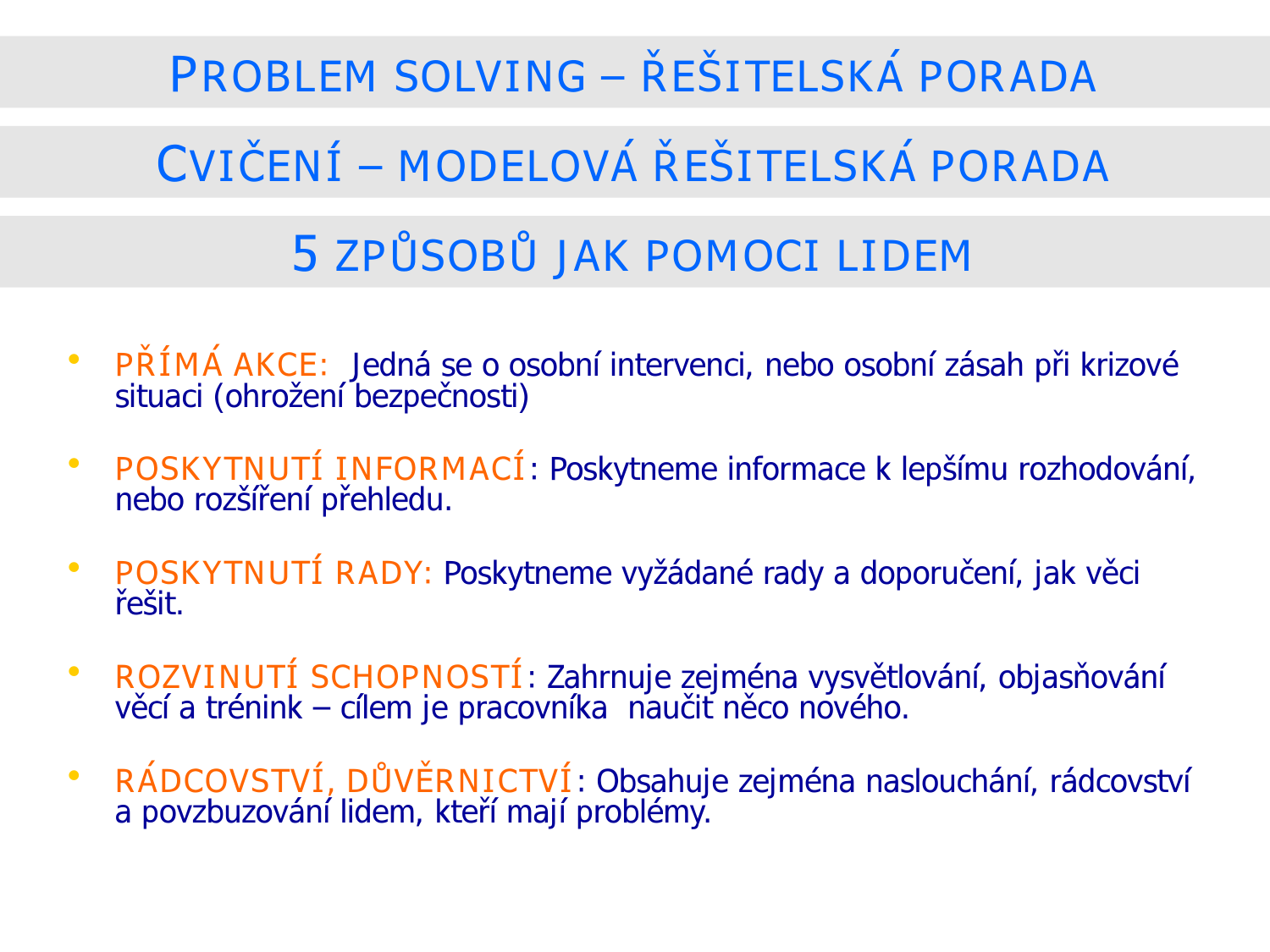

PROBLEM SOLVING – ŘEŠITELSKÁ PORADA
CVIČENÍ – MODELOVÁ ŘEŠITELSKÁ PORADA
5 ZPŮSOBŮ JAK POMOCI LIDEM
PŘÍMÁ AKCE:  Jedná se o osobní intervenci, nebo osobní zásah při krizové situaci (ohrožení bezpečnosti)

POSKYTNUTÍ INFORMACÍ: Poskytneme informace k lepšímu rozhodování, nebo rozšíření přehledu.

POSKYTNUTÍ RADY: Poskytneme vyžádané rady a doporučení, jak věci řešit.

ROZVINUTÍ SCHOPNOSTÍ: Zahrnuje zejména vysvětlování, objasňování věcí a trénink – cílem je pracovníka  naučit něco nového.

RÁDCOVSTVÍ, DŮVĚRNICTVÍ: Obsahuje zejména naslouchání, rádcovství a povzbuzování lidem, kteří mají problémy.